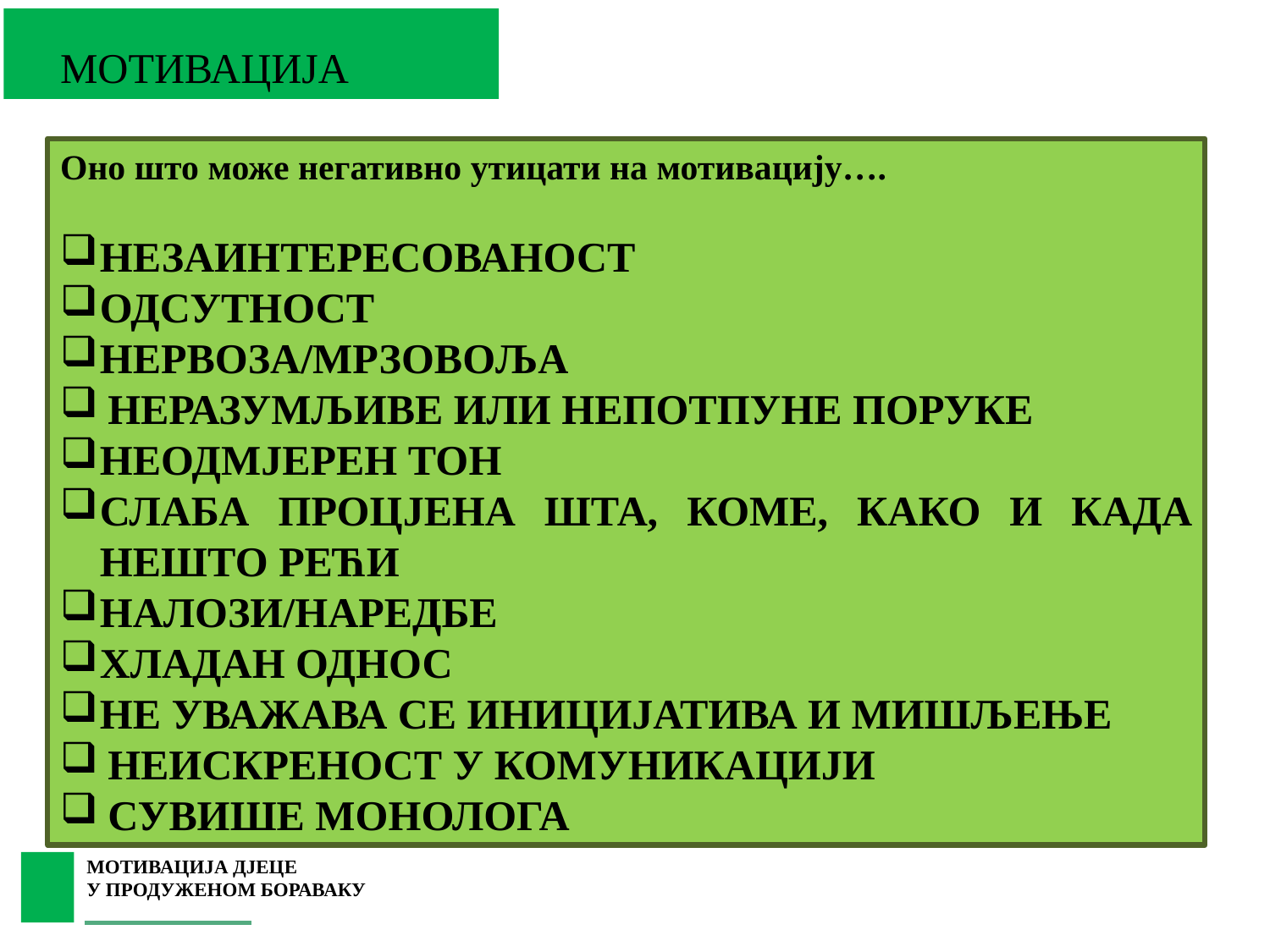

МОТИВАЦИЈА
Оно што може негативно утицати на мотивацију….

НЕЗАИНТЕРЕСОВАНОСТ
ОДСУТНОСТ
НЕРВОЗА/МРЗОВОЉА
НЕРАЗУМЉИВЕ ИЛИ НЕПОТПУНЕ ПОРУКЕ
НЕОДМЈЕРЕН ТОН
СЛАБА ПРОЦЈЕНА ШТА, КОМЕ, КАКО И КАДА НЕШТО РЕЋИ
НАЛОЗИ/НАРЕДБЕ
ХЛАДАН ОДНОС
НЕ УВАЖАВА СЕ ИНИЦИЈАТИВА И МИШЉЕЊЕ
НЕИСКРЕНОСТ У КОМУНИКАЦИЈИ
СУВИШЕ МОНОЛОГА

МОТИВАЦИЈА ДЈЕЦЕ
У ПРОДУЖЕНОМ БОРАВАКУ